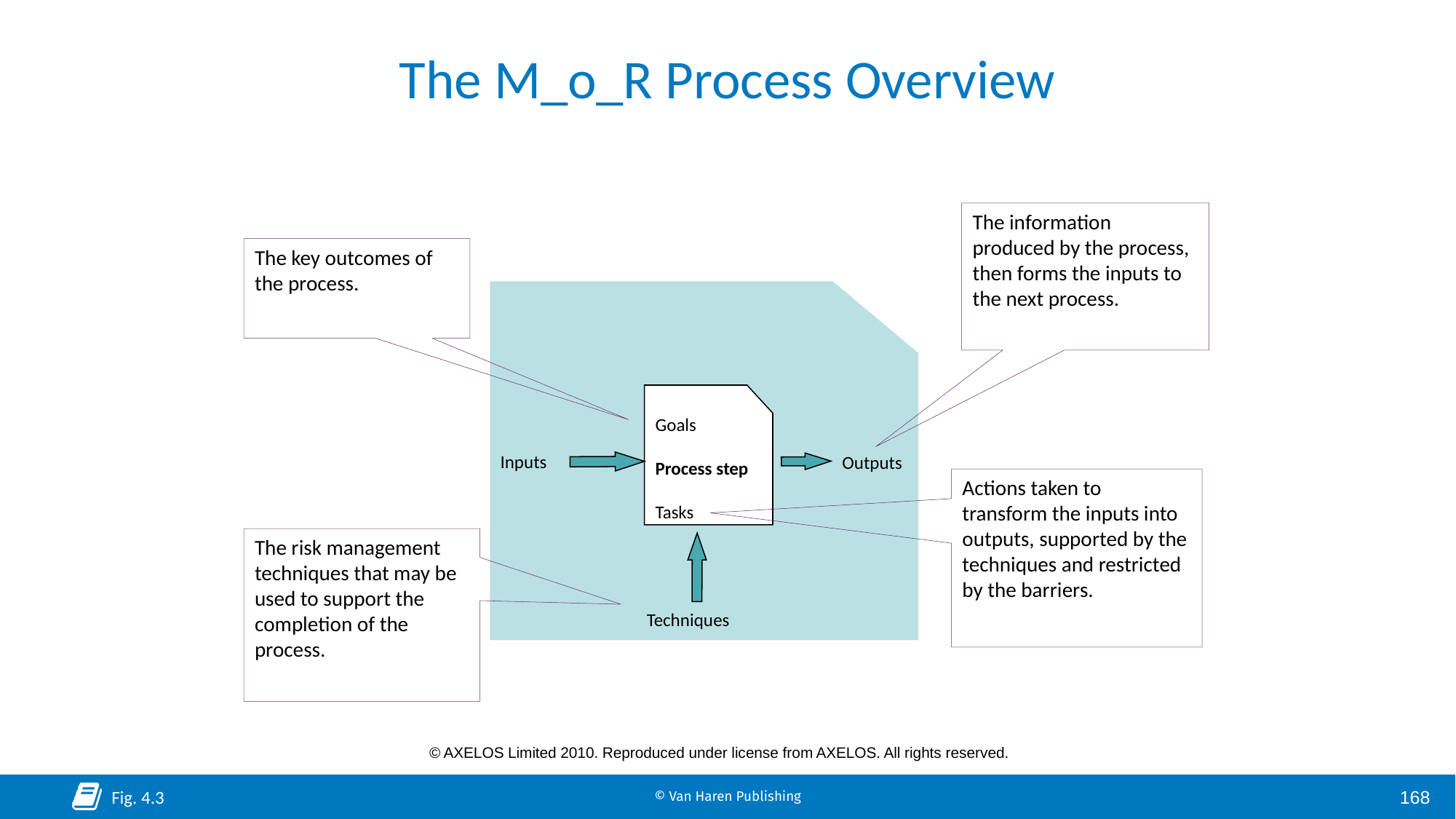

# The M_o_R Process Overview
The information produced by the process, then forms the inputs to the next process.
The key outcomes of the process.

Goals

Process step

Tasks
Inputs
Outputs

Actions taken to transform the inputs into outputs, supported by the techniques and restricted by the barriers.

The risk management techniques that may be used to support the completion of the process.

Techniques
© AXELOS Limited 2010. Reproduced under license from AXELOS. All rights reserved.
Fig. 4.3